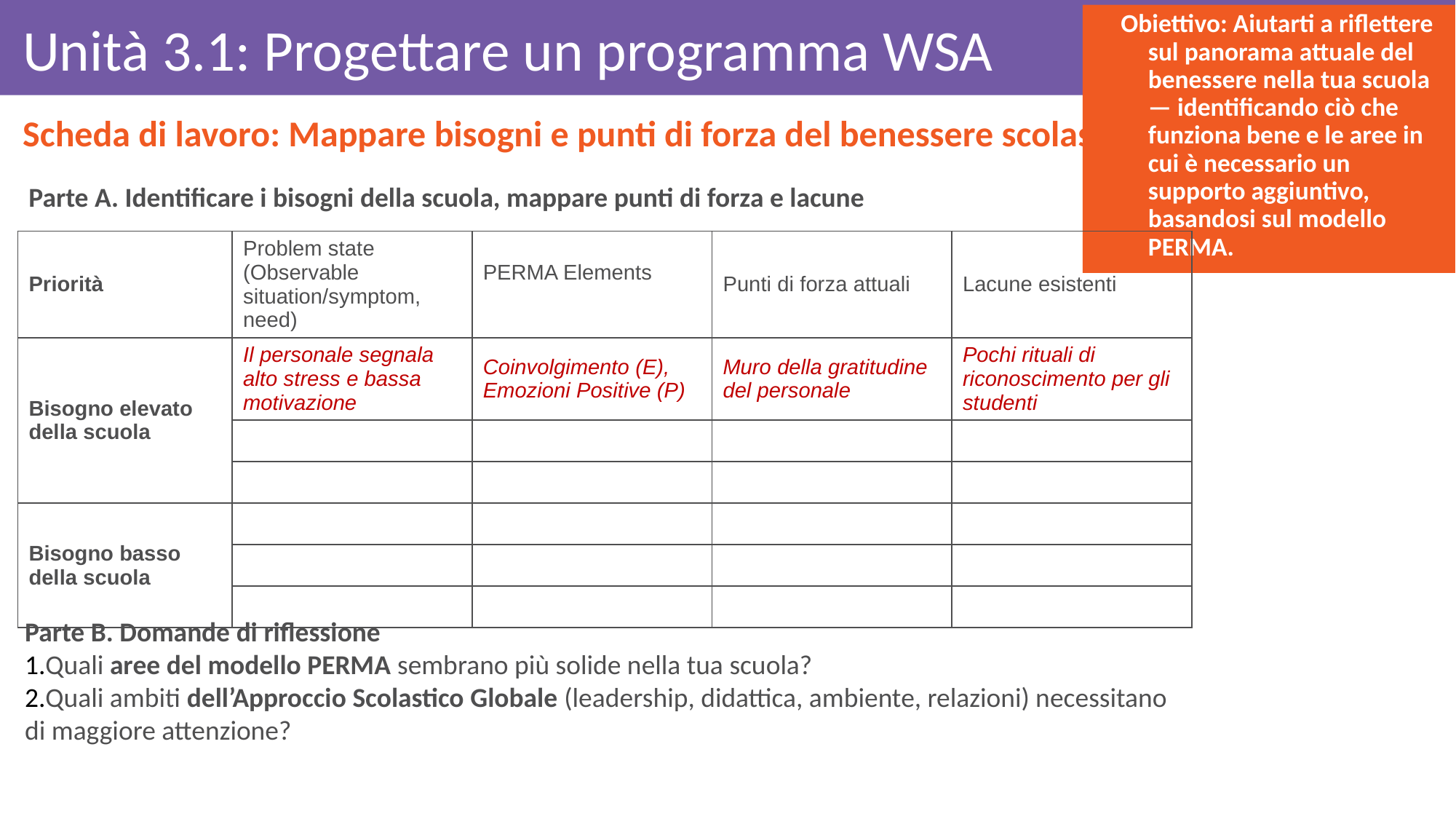

Obiettivo: Aiutarti a riflettere sul panorama attuale del benessere nella tua scuola — identificando ciò che funziona bene e le aree in cui è necessario un supporto aggiuntivo, basandosi sul modello PERMA.

# Unità 3.1: Progettare un programma WSA
Scheda di lavoro: Mappare bisogni e punti di forza del benessere scolastico (10–15 min)
Parte A. Identificare i bisogni della scuola, mappare punti di forza e lacune
| Priorità | Problem state (Observable situation/symptom, need) | PERMA Elements | Punti di forza attuali | Lacune esistenti |
| --- | --- | --- | --- | --- |
| Bisogno elevato della scuola | Il personale segnala alto stress e bassa motivazione | Coinvolgimento (E), Emozioni Positive (P) | Muro della gratitudine del personale | Pochi rituali di riconoscimento per gli studenti |
|  |  |  |  |  |
|  |  |  |  |  |
| Bisogno basso della scuola |  |  |  |  |
|  |  |  |  |  |
|  |  |  |  |  |
Parte B. Domande di riflessione
Quali aree del modello PERMA sembrano più solide nella tua scuola?
Quali ambiti dell’Approccio Scolastico Globale (leadership, didattica, ambiente, relazioni) necessitano di maggiore attenzione?